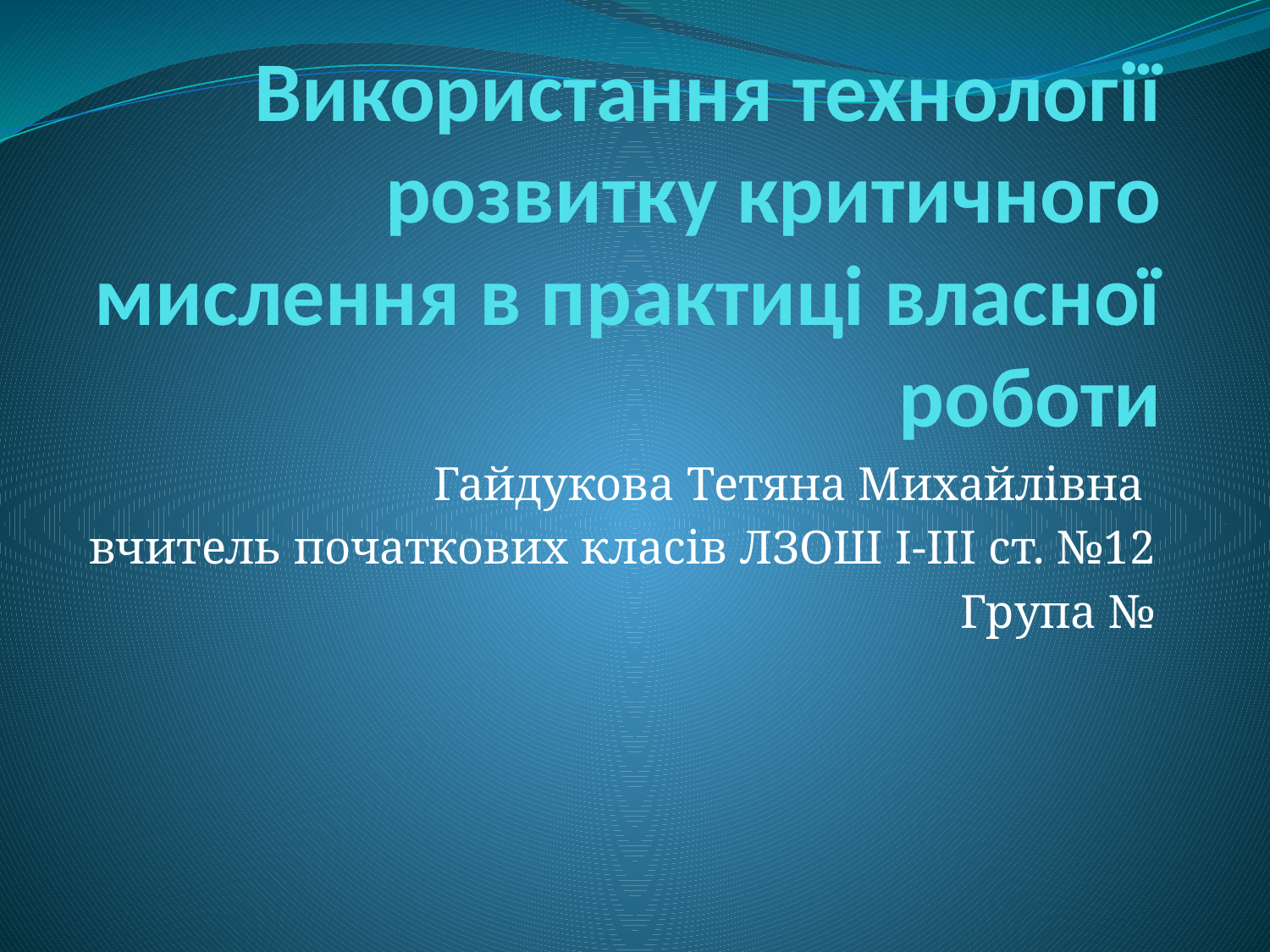

# Використання технології розвитку критичного мислення в практиці власної роботи
Гайдукова Тетяна Михайлівна
вчитель початкових класів ЛЗОШ І-ІІІ ст. №12
Група №